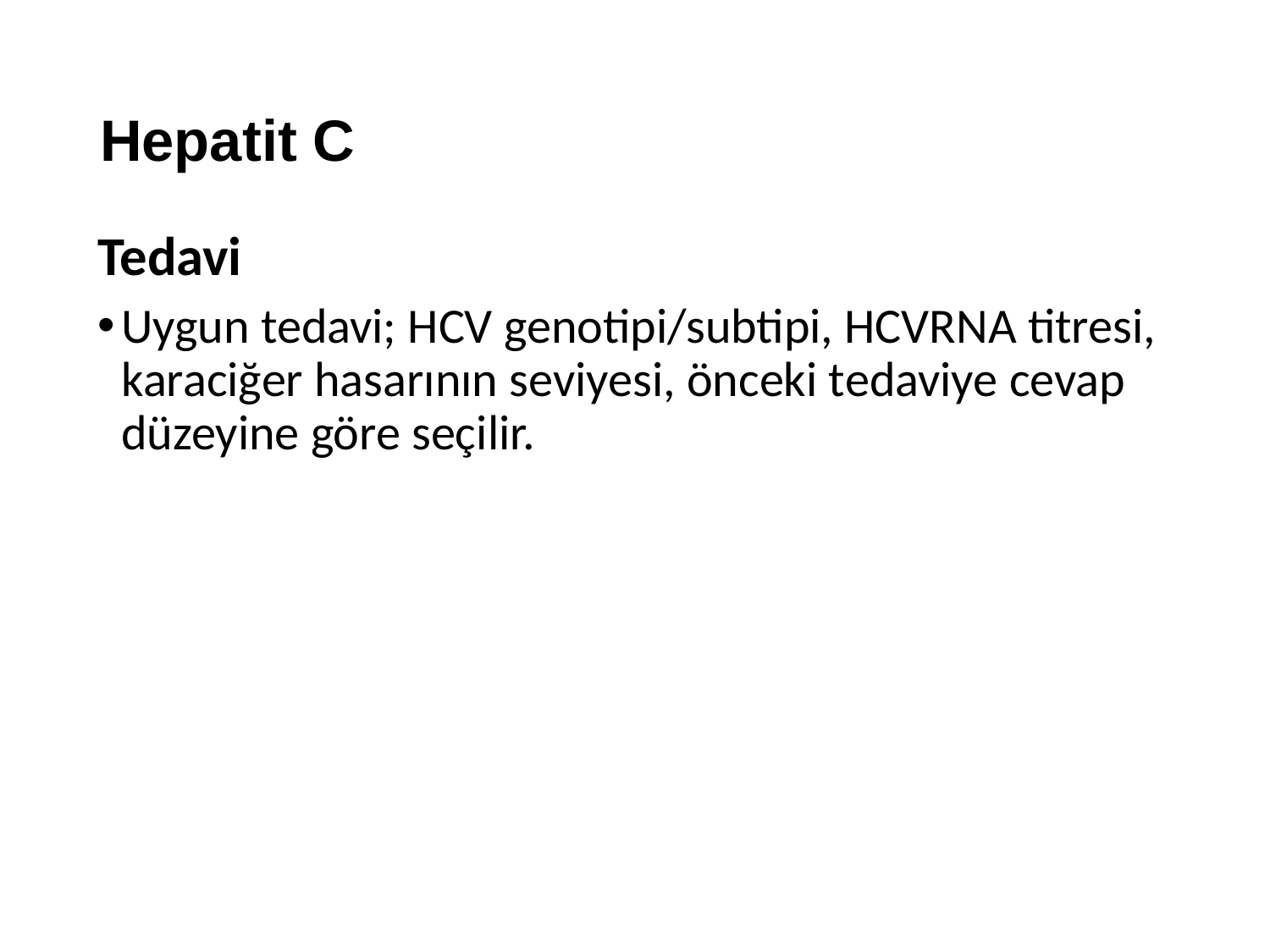

# Hepatit C
Tedavi
Uygun tedavi; HCV genotipi/subtipi, HCVRNA titresi, karaciğer hasarının seviyesi, önceki tedaviye cevap düzeyine göre seçilir.